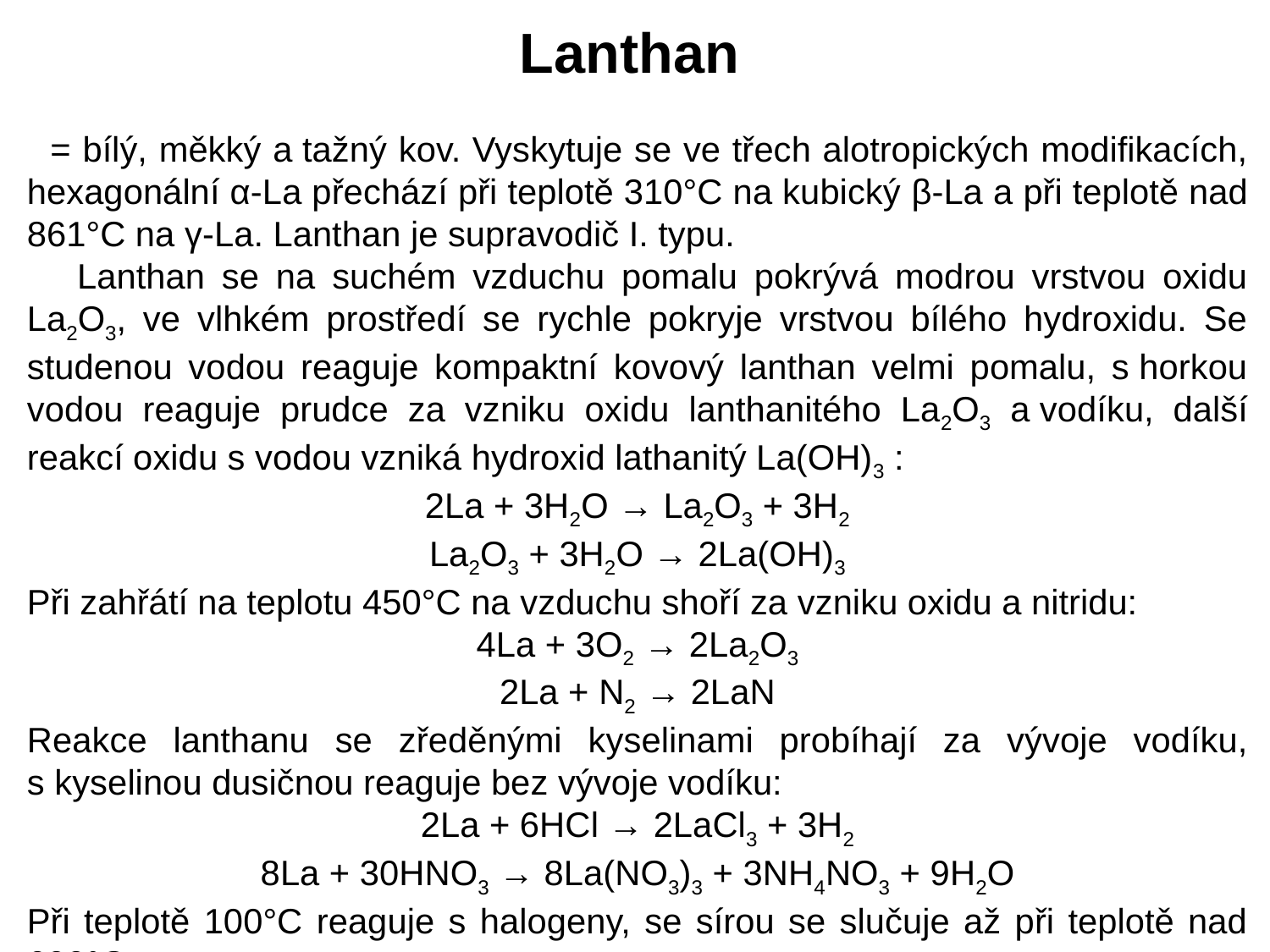

Lanthan

  = bílý, měkký a tažný kov. Vyskytuje se ve třech alotropických modifikacích, hexagonální α-La přechází při teplotě 310°C na kubický β-La a při teplotě nad 861°C na γ-La. Lanthan je supravodič I. typu.
   Lanthan se na suchém vzduchu pomalu pokrývá modrou vrstvou oxidu La2O3, ve vlhkém prostředí se rychle pokryje vrstvou bílého hydroxidu. Se studenou vodou reaguje kompaktní kovový lanthan velmi pomalu, s horkou vodou reaguje prudce za vzniku oxidu lanthanitého La2O3 a vodíku, další reakcí oxidu s vodou vzniká hydroxid lathanitý La(OH)3 :
2La + 3H2O → La2O3 + 3H2
La2O3 + 3H2O → 2La(OH)3
Při zahřátí na teplotu 450°C na vzduchu shoří za vzniku oxidu a nitridu:
4La + 3O2 → 2La2O3
2La + N2 → 2LaN
Reakce lanthanu se zředěnými kyselinami probíhají za vývoje vodíku, s kyselinou dusičnou reaguje bez vývoje vodíku:
2La + 6HCl → 2LaCl3 + 3H2
8La + 30HNO3 → 8La(NO3)3 + 3NH4NO3 + 9H2O
Při teplotě 100°C reaguje s halogeny, se sírou se slučuje až při teplotě nad 600°C.